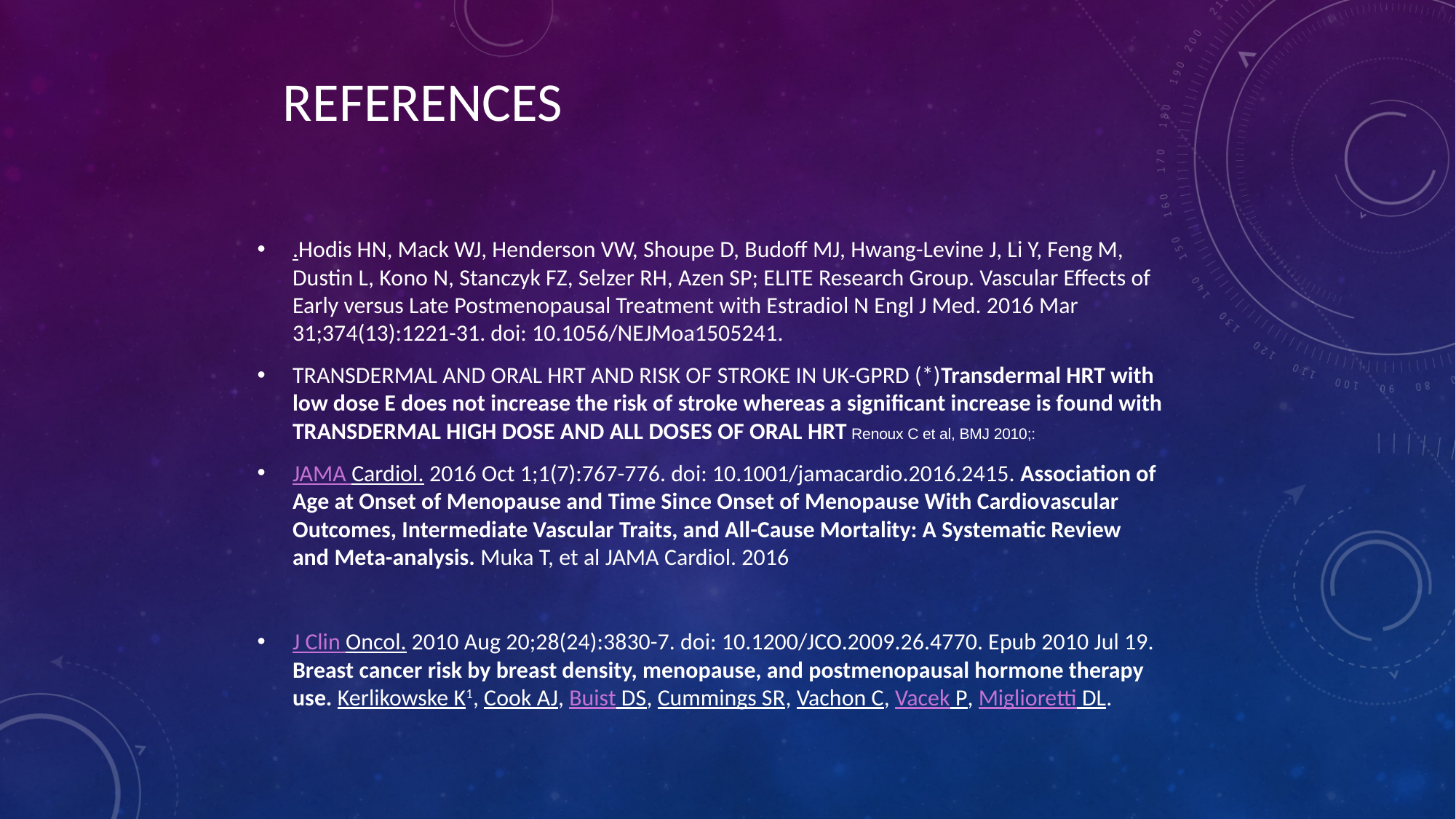

# References
.Hodis HN, Mack WJ, Henderson VW, Shoupe D, Budoff MJ, Hwang-Levine J, Li Y, Feng M, Dustin L, Kono N, Stanczyk FZ, Selzer RH, Azen SP; ELITE Research Group. Vascular Effects of Early versus Late Postmenopausal Treatment with Estradiol N Engl J Med. 2016 Mar 31;374(13):1221-31. doi: 10.1056/NEJMoa1505241.
TRANSDERMAL AND ORAL HRT AND RISK OF STROKE IN UK-GPRD (*)Transdermal HRT with low dose E does not increase the risk of stroke whereas a significant increase is found with TRANSDERMAL HIGH DOSE AND ALL DOSES OF ORAL HRT Renoux C et al, BMJ 2010;:
JAMA Cardiol. 2016 Oct 1;1(7):767-776. doi: 10.1001/jamacardio.2016.2415. Association of Age at Onset of Menopause and Time Since Onset of Menopause With Cardiovascular Outcomes, Intermediate Vascular Traits, and All-Cause Mortality: A Systematic Review and Meta-analysis. Muka T, et al JAMA Cardiol. 2016

J Clin Oncol. 2010 Aug 20;28(24):3830-7. doi: 10.1200/JCO.2009.26.4770. Epub 2010 Jul 19. Breast cancer risk by breast density, menopause, and postmenopausal hormone therapy use. Kerlikowske K1, Cook AJ, Buist DS, Cummings SR, Vachon C, Vacek P, Miglioretti DL.